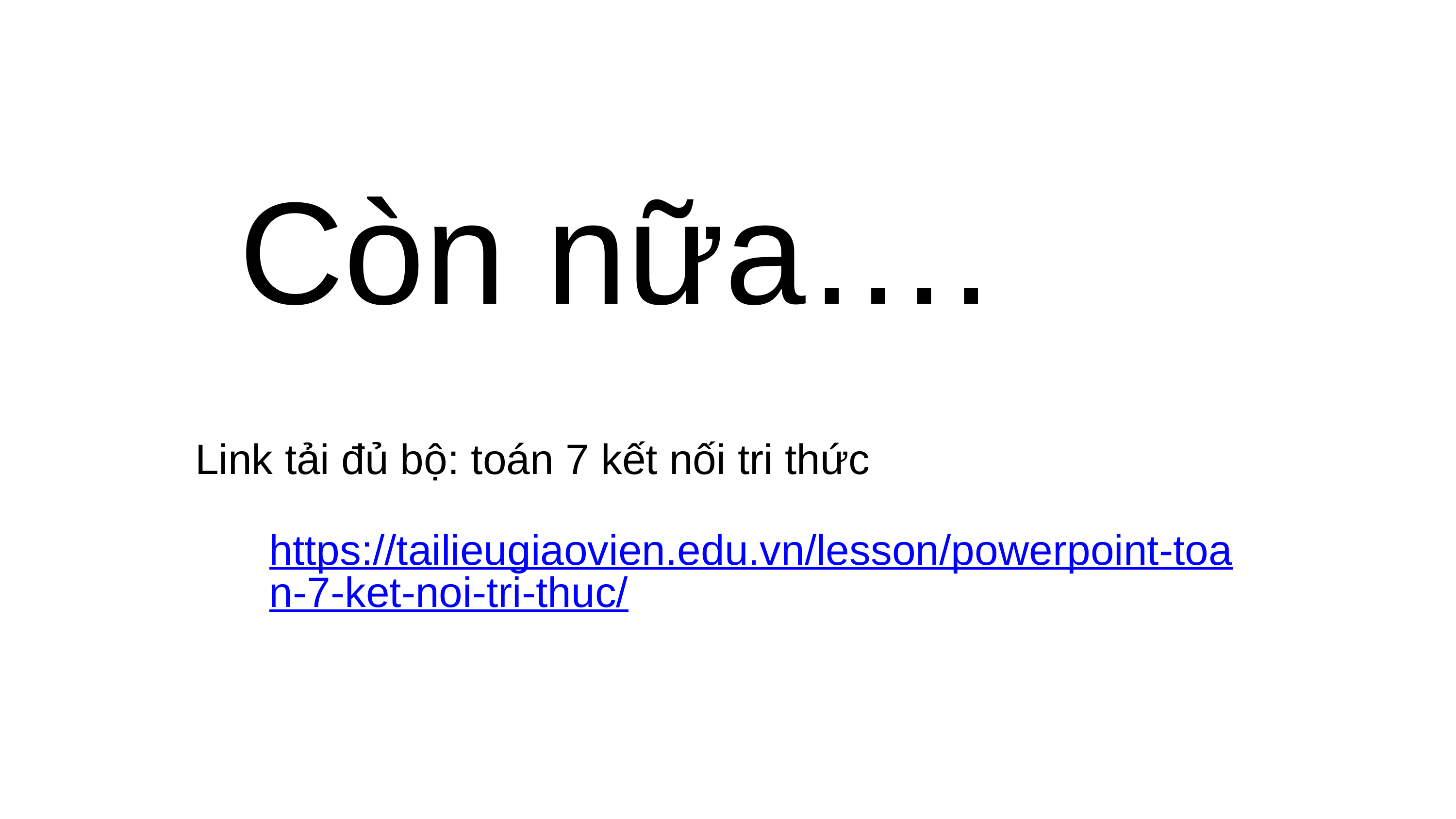

Còn nữa….
Link tải đủ bộ: toán 7 kết nối tri thức
https://tailieugiaovien.edu.vn/lesson/powerpoint-toan-7-ket-noi-tri-thuc/